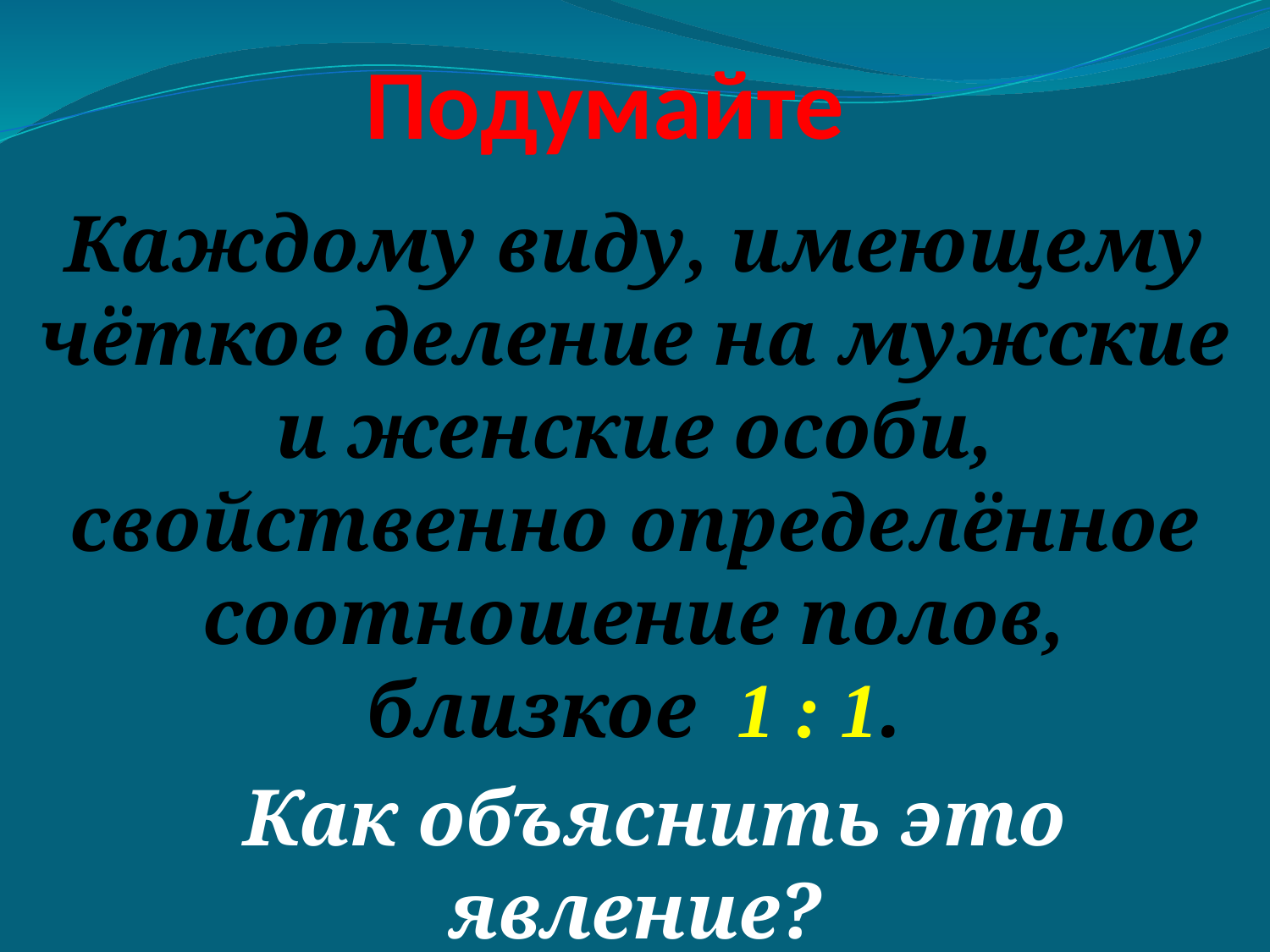

# Подумайте
Каждому виду, имеющему чёткое деление на мужские и женские особи, свойственно определённое соотношение полов, близкое  1 : 1.
  Как объяснить это явление?